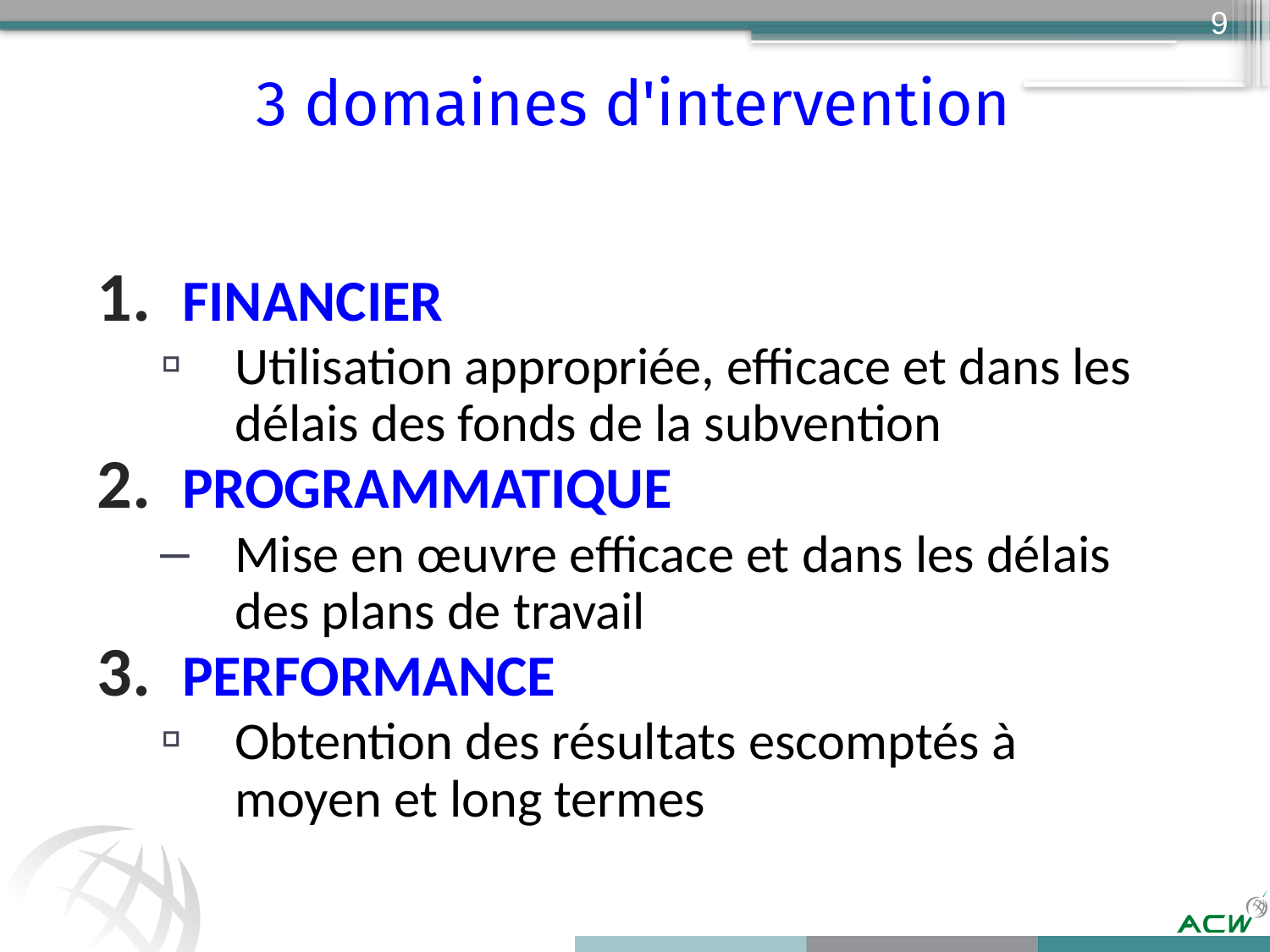

9
# 3 domaines d'intervention
FINANCIER
Utilisation appropriée, efficace et dans les délais des fonds de la subvention
PROGRAMMATIQUE
Mise en œuvre efficace et dans les délais des plans de travail
PERFORMANCE
Obtention des résultats escomptés à moyen et long termes